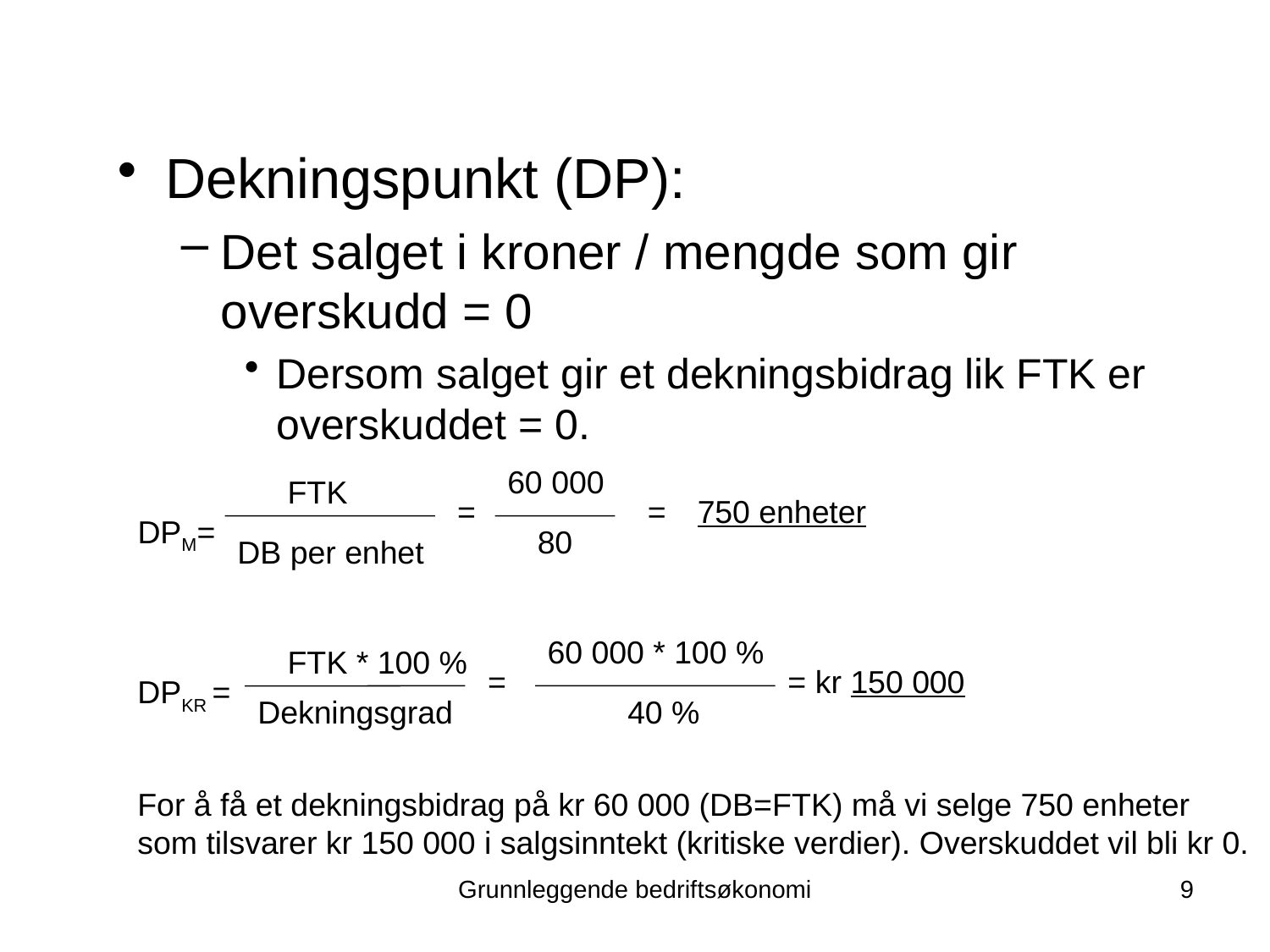

Dekningspunkt (DP):
Det salget i kroner / mengde som gir overskudd = 0
Dersom salget gir et dekningsbidrag lik FTK er overskuddet = 0.

60 000
FTK
=
=
750 enheter
DPM=

80
DB per enhet
60 000 * 100 %
FTK * 100 %
=
= kr 150 000
DPKR =

40 %
Dekningsgrad
For å få et dekningsbidrag på kr 60 000 (DB=FTK) må vi selge 750 enheter som tilsvarer kr 150 000 i salgsinntekt (kritiske verdier). Overskuddet vil bli kr 0.
Grunnleggende bedriftsøkonomi
9